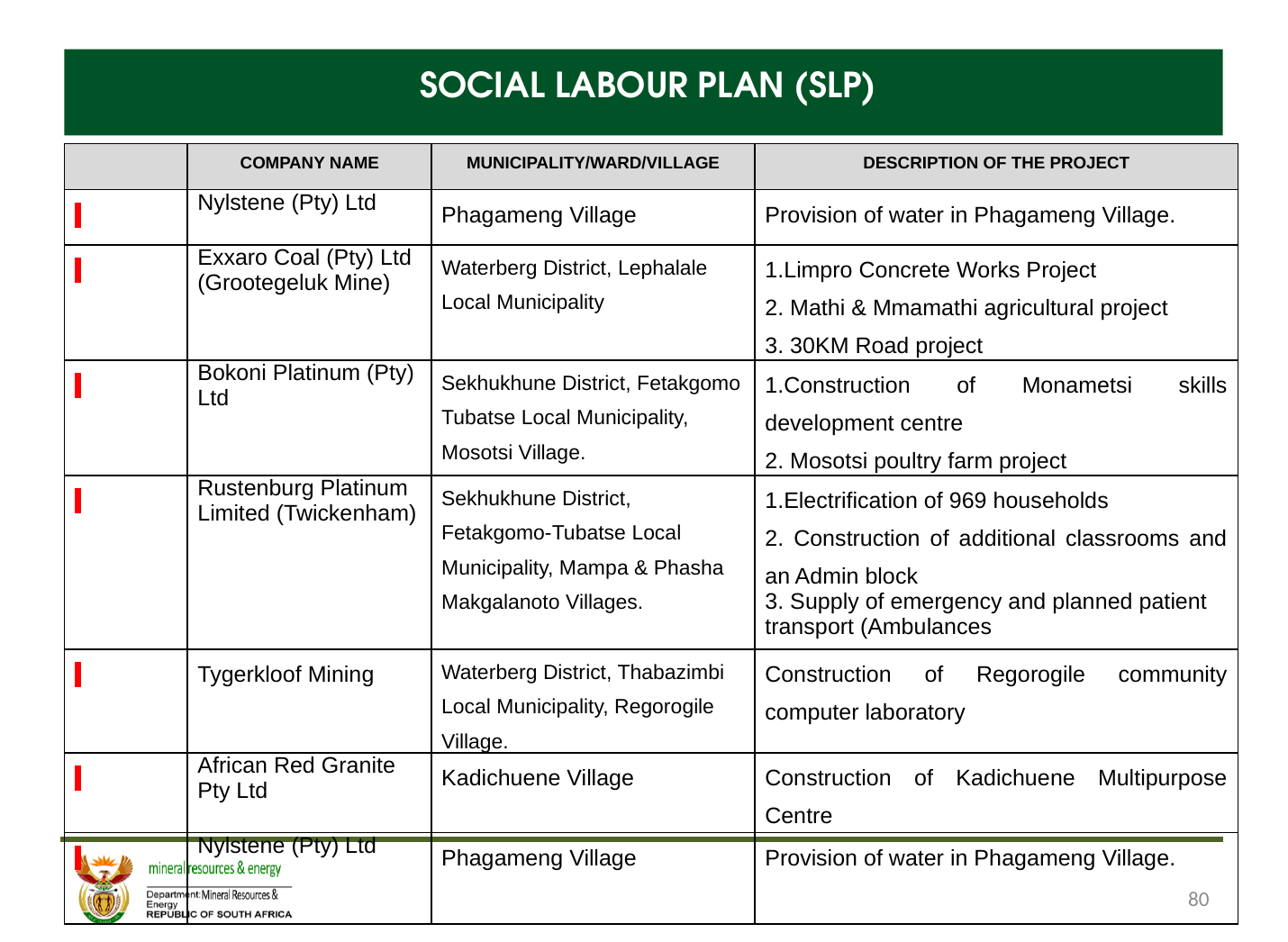

SOCIAL LABOUR PLAN (SLP)
|  | COMPANY NAME | MUNICIPALITY/WARD/VILLAGE | DESCRIPTION OF THE PROJECT |
| --- | --- | --- | --- |
|  | Nylstene (Pty) Ltd | Phagameng Village | Provision of water in Phagameng Village. |
|  | Exxaro Coal (Pty) Ltd (Grootegeluk Mine) | Waterberg District, Lephalale Local Municipality | 1.Limpro Concrete Works Project 2. Mathi & Mmamathi agricultural project 3. 30KM Road project |
|  | Bokoni Platinum (Pty) Ltd | Sekhukhune District, Fetakgomo Tubatse Local Municipality, Mosotsi Village. | 1.Construction of Monametsi skills development centre 2. Mosotsi poultry farm project |
|  | Rustenburg Platinum Limited (Twickenham) | Sekhukhune District, Fetakgomo-Tubatse Local Municipality, Mampa & Phasha Makgalanoto Villages. | 1.Electrification of 969 households 2. Construction of additional classrooms and an Admin block 3. Supply of emergency and planned patient transport (Ambulances |
|  | Tygerkloof Mining | Waterberg District, Thabazimbi Local Municipality, Regorogile Village. | Construction of Regorogile community computer laboratory |
|  | African Red Granite Pty Ltd | Kadichuene Village | Construction of Kadichuene Multipurpose Centre |
|  | Nylstene (Pty) Ltd | Phagameng Village | Provision of water in Phagameng Village. |
80